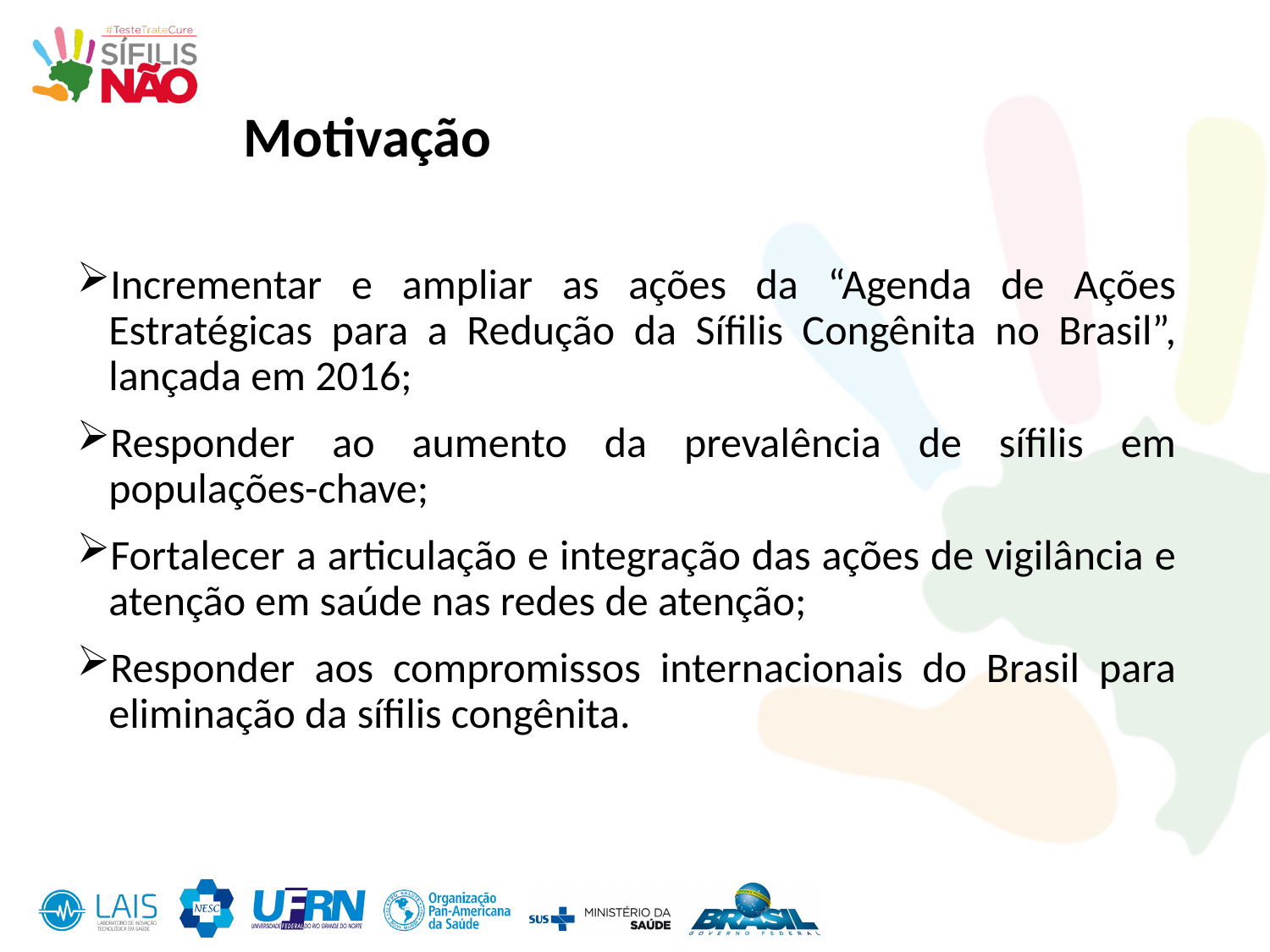

Motivação
Incrementar e ampliar as ações da “Agenda de Ações Estratégicas para a Redução da Sífilis Congênita no Brasil”, lançada em 2016;
Responder ao aumento da prevalência de sífilis em populações-chave;
Fortalecer a articulação e integração das ações de vigilância e atenção em saúde nas redes de atenção;
Responder aos compromissos internacionais do Brasil para eliminação da sífilis congênita.